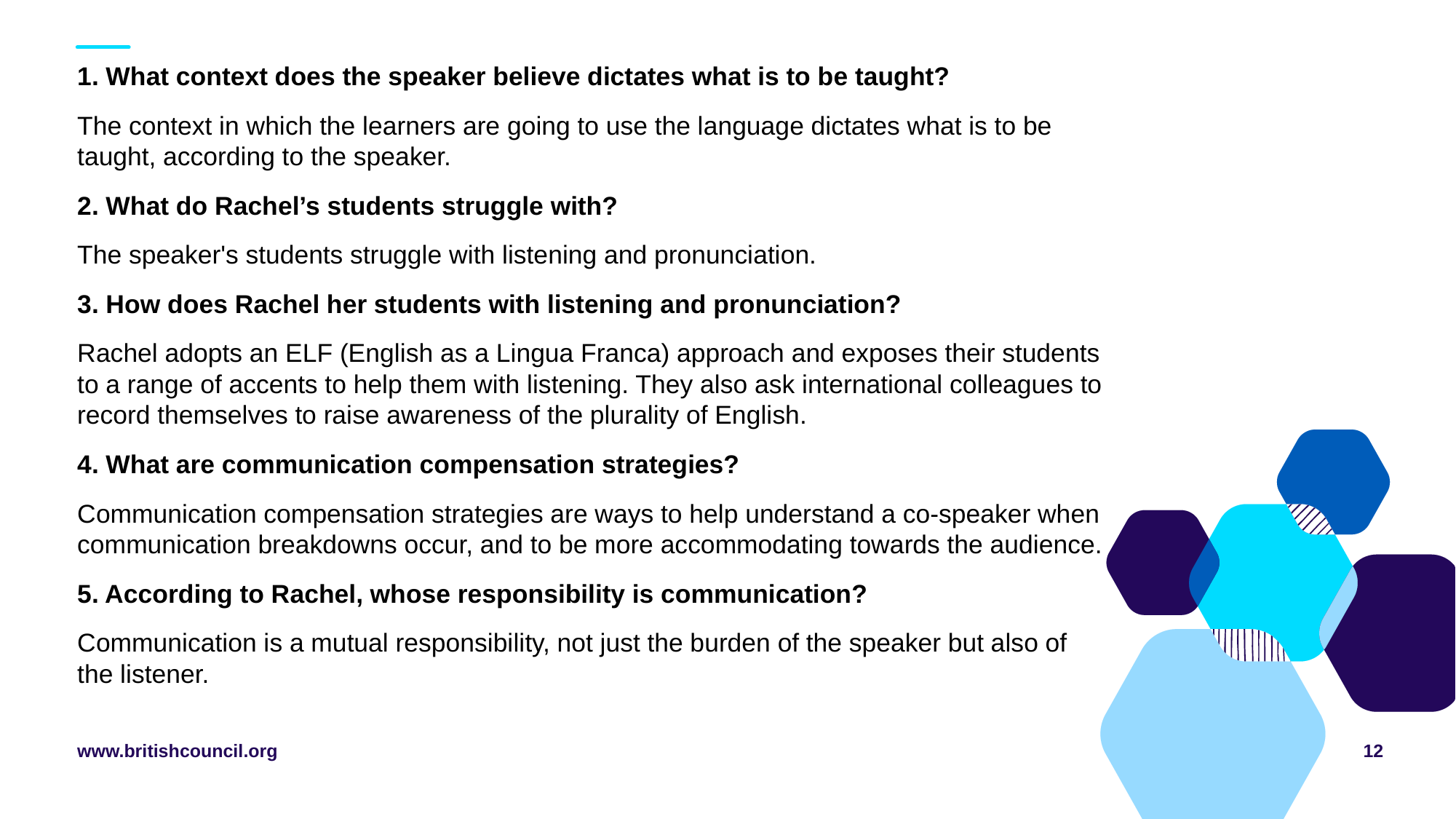

1. What context does the speaker believe dictates what is to be taught?
The context in which the learners are going to use the language dictates what is to be taught, according to the speaker.
2. What do Rachel’s students struggle with?
The speaker's students struggle with listening and pronunciation.
3. How does Rachel her students with listening and pronunciation?
Rachel adopts an ELF (English as a Lingua Franca) approach and exposes their students to a range of accents to help them with listening. They also ask international colleagues to record themselves to raise awareness of the plurality of English.
4. What are communication compensation strategies?
Communication compensation strategies are ways to help understand a co-speaker when communication breakdowns occur, and to be more accommodating towards the audience.
5. According to Rachel, whose responsibility is communication?
Communication is a mutual responsibility, not just the burden of the speaker but also of the listener.
12